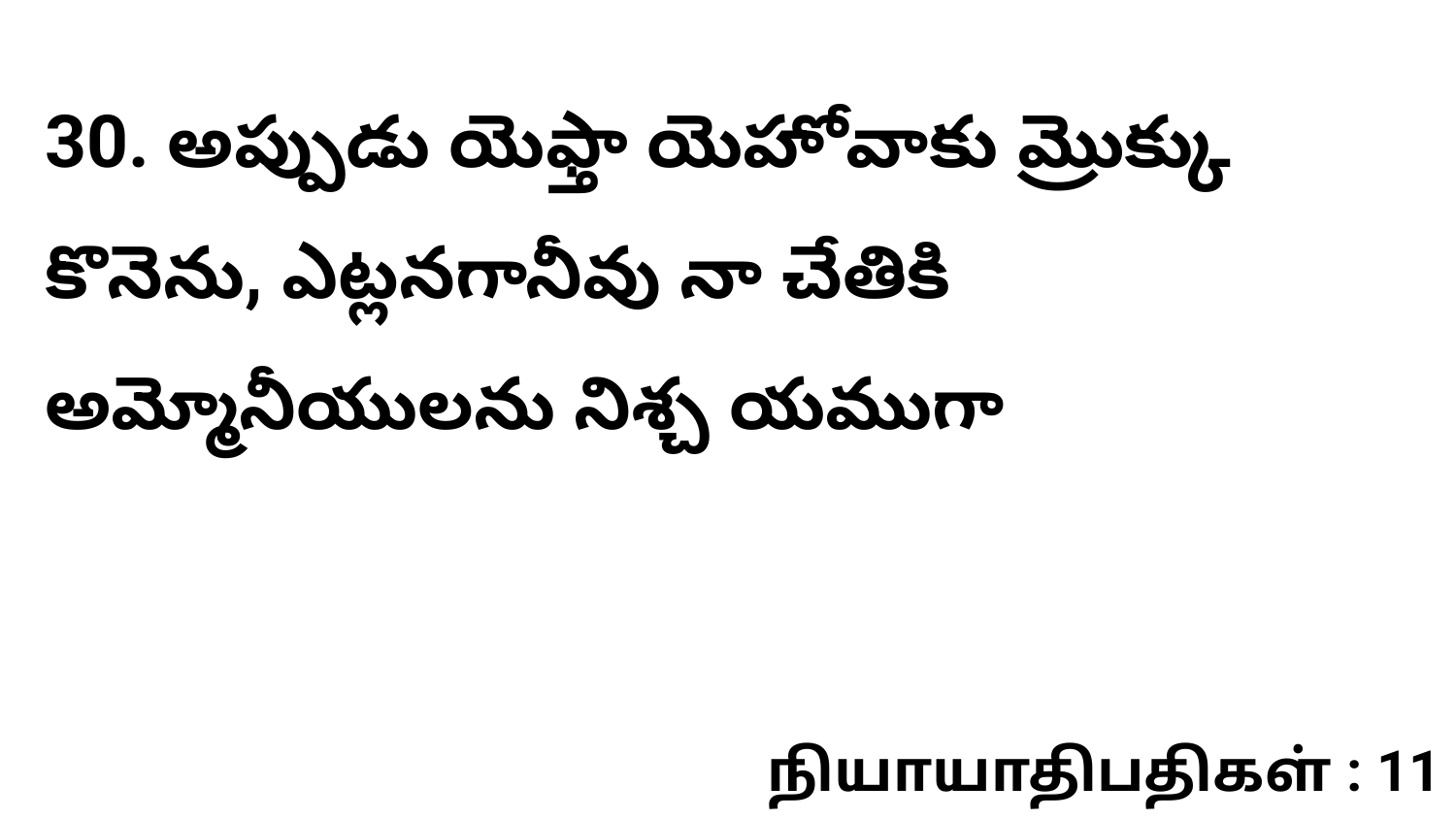

30. అప్పుడు యెఫ్తా యెహోవాకు మ్రొక్కు కొనెను, ఎట్లనగానీవు నా చేతికి అమ్మోనీయులను నిశ్చ యముగా
நியாயாதிபதிகள் : 11